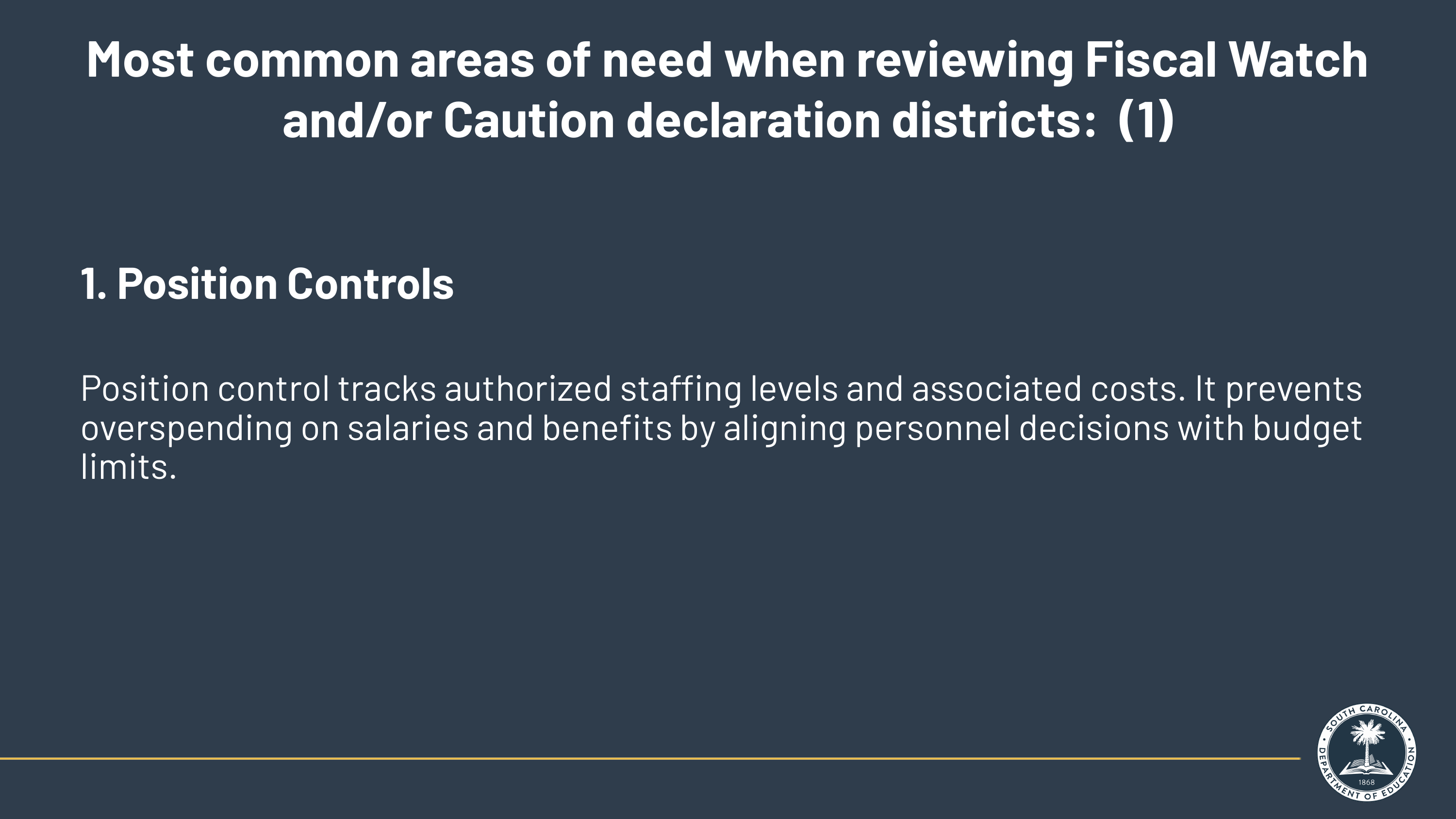

# Most common areas of need when reviewing Fiscal Watch and/or Caution declaration districts:  (1)

1. Position Controls

Position control tracks authorized staffing levels and associated costs. It prevents overspending on salaries and benefits by aligning personnel decisions with budget limits.